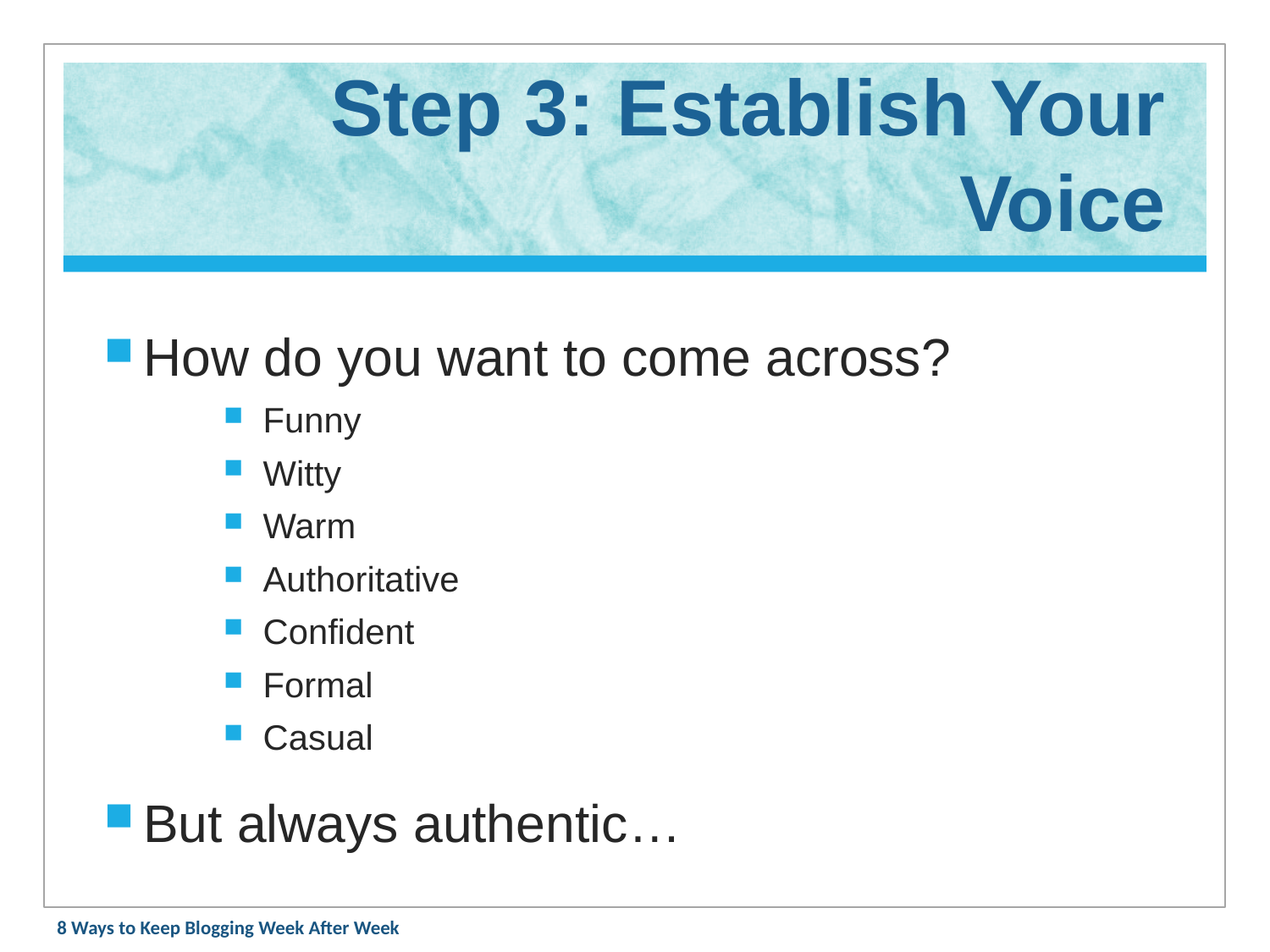

# Step 3: Establish Your Voice
How do you want to come across?
Funny
Witty
Warm
Authoritative
Confident
Formal
Casual
But always authentic…
8 Ways to Keep Blogging Week After Week